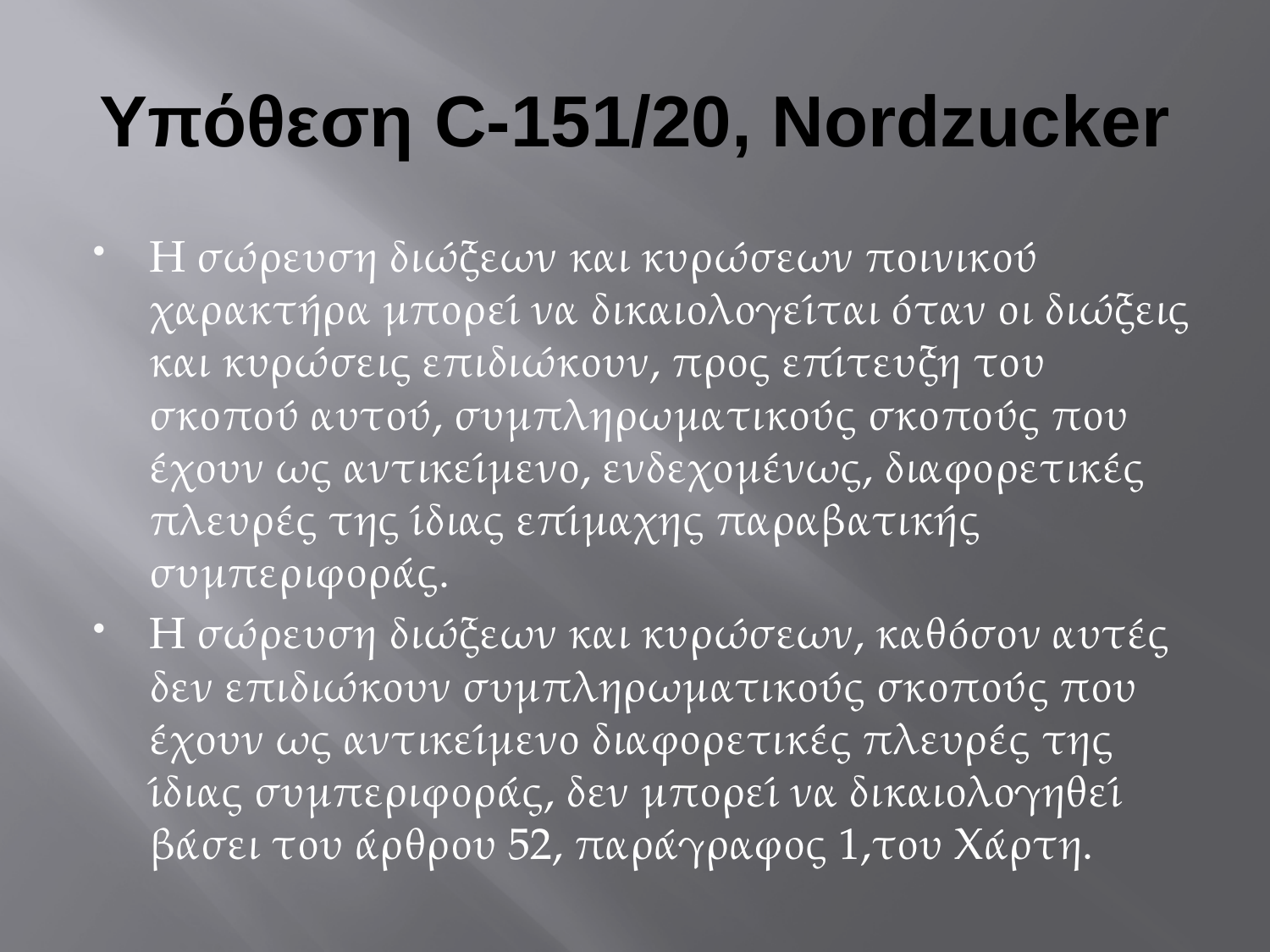

# Υπόθεση C-151/20, Nordzucker
Η σώρευση διώξεων και κυρώσεων ποινικού χαρακτήρα μπορεί να δικαιολογείται όταν οι διώξεις και κυρώσεις επιδιώκουν, προς επίτευξη του σκοπού αυτού, συμπληρωματικούς σκοπούς που έχουν ως αντικείμενο, ενδεχομένως, διαφορετικές πλευρές της ίδιας επίμαχης παραβατικής συμπεριφοράς.
H σώρευση διώξεων και κυρώσεων, καθόσον αυτές δεν επιδιώκουν συμπληρωματικούς σκοπούς που έχουν ως αντικείμενο διαφορετικές πλευρές της ίδιας συμπεριφοράς, δεν μπορεί να δικαιολογηθεί βάσει του άρθρου 52, παράγραφος 1,του Χάρτη.